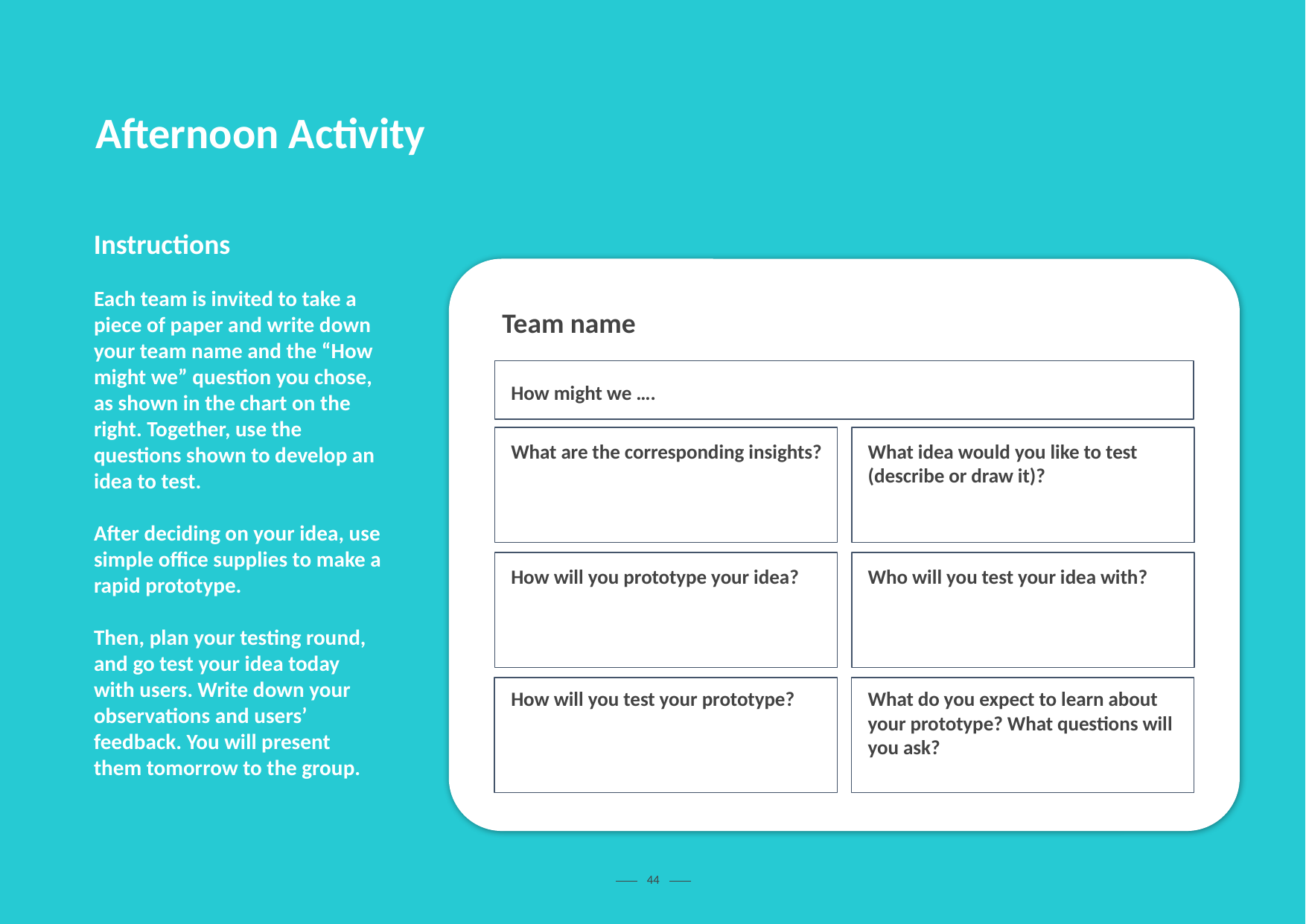

Afternoon Activity
Instructions

Each team is invited to take a piece of paper and write down your team name and the “How might we” question you chose, as shown in the chart on the right. Together, use the questions shown to develop an idea to test.

After deciding on your idea, use simple office supplies to make a rapid prototype.
Then, plan your testing round, and go test your idea today with users. Write down your observations and users’ feedback. You will present them tomorrow to the group.
Team name

How might we ….

What are the corresponding insights?
What idea would you like to test
(describe or draw it)?

How will you prototype your idea?
Who will you test your idea with?
How will you test your prototype?
What do you expect to learn about your prototype? What questions will you ask?